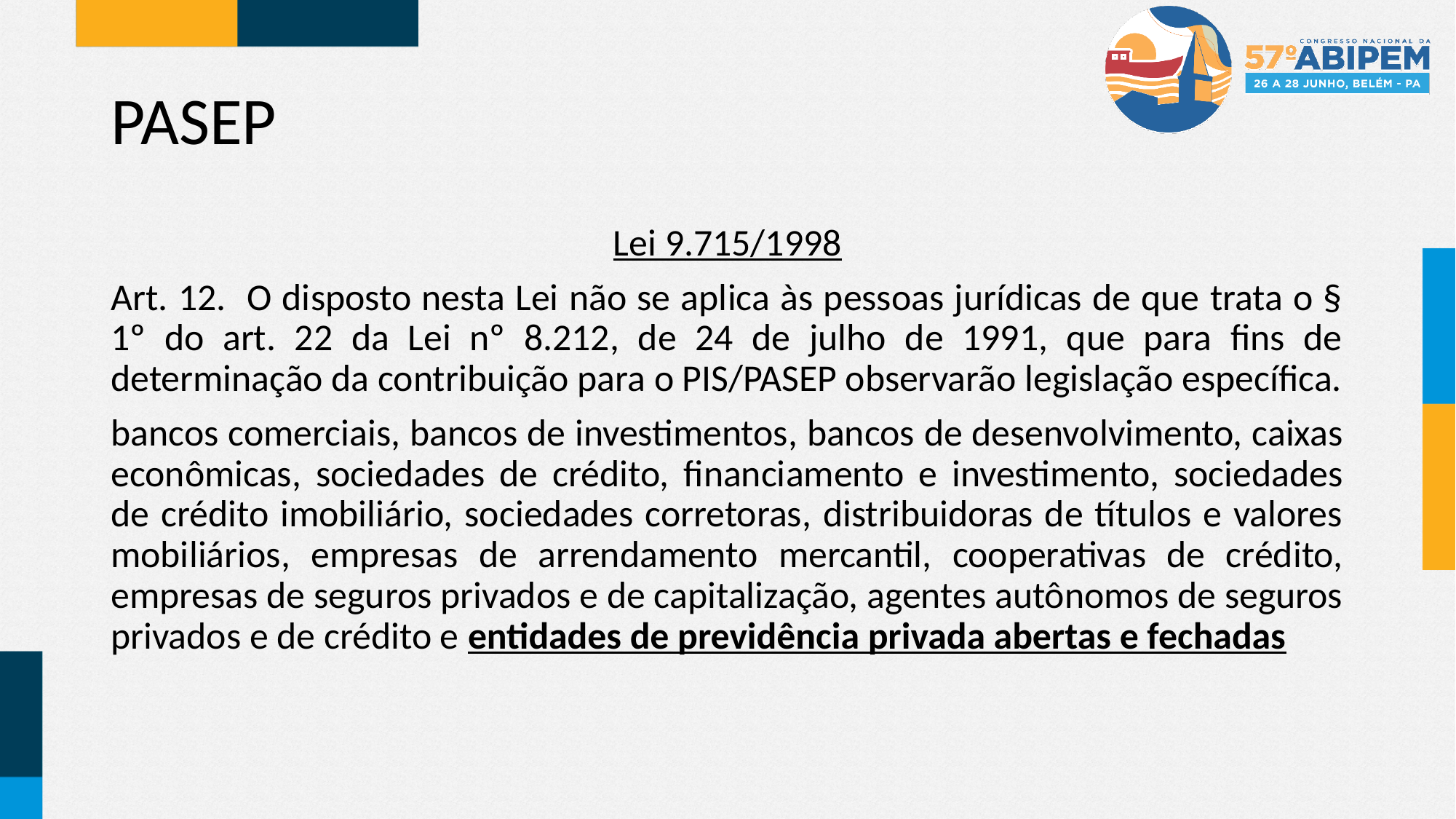

# PASEP
Lei 9.715/1998
Art. 12.  O disposto nesta Lei não se aplica às pessoas jurídicas de que trata o § 1º do art. 22 da Lei nº 8.212, de 24 de julho de 1991, que para fins de determinação da contribuição para o PIS/PASEP observarão legislação específica.
bancos comerciais, bancos de investimentos, bancos de desenvolvimento, caixas econômicas, sociedades de crédito, financiamento e investimento, sociedades de crédito imobiliário, sociedades corretoras, distribuidoras de títulos e valores mobiliários, empresas de arrendamento mercantil, cooperativas de crédito, empresas de seguros privados e de capitalização, agentes autônomos de seguros privados e de crédito e entidades de previdência privada abertas e fechadas